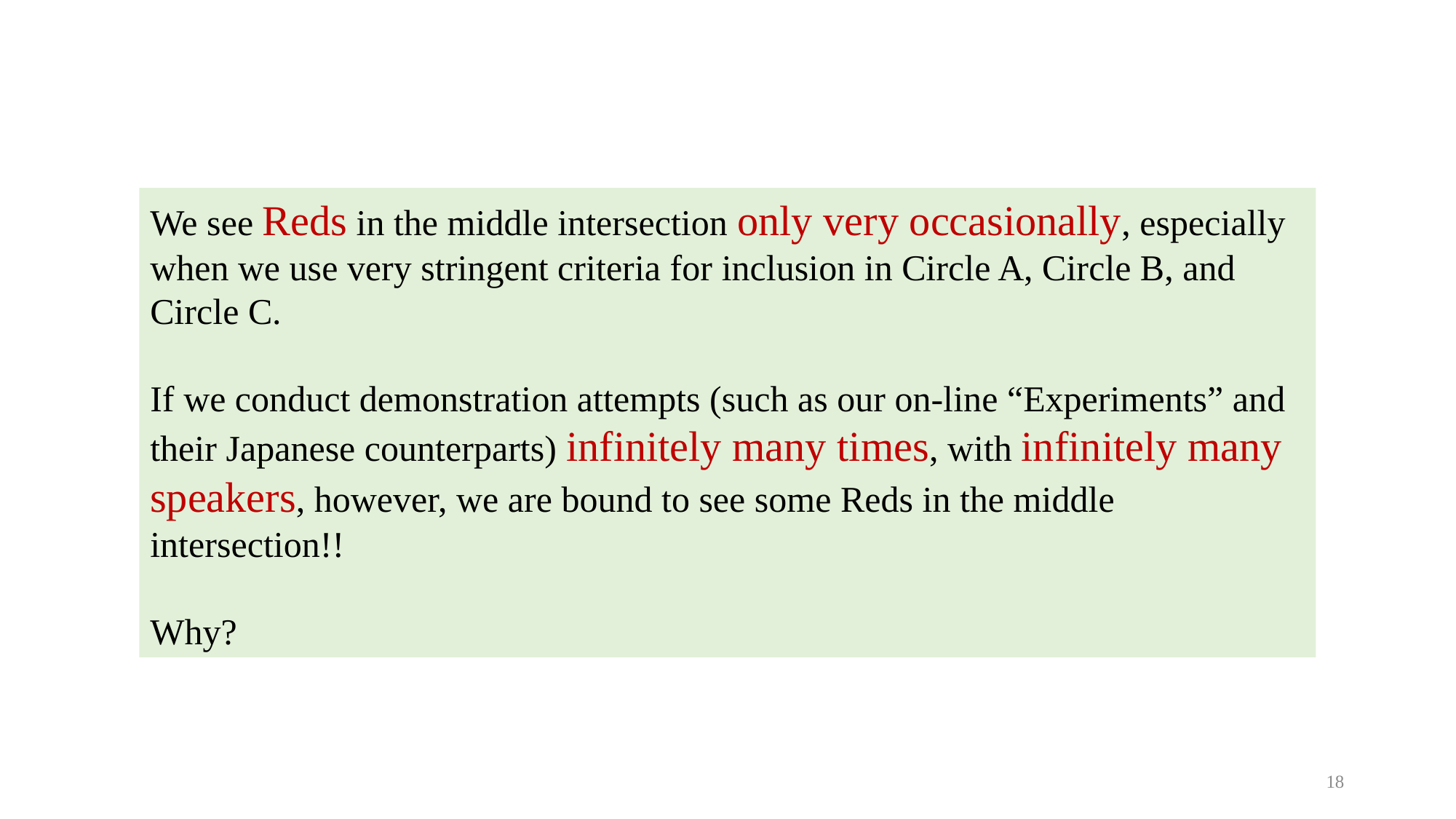

We see Reds in the middle intersection only very occasionally, especially when we use very stringent criteria for inclusion in Circle A, Circle B, and Circle C.

If we conduct demonstration attempts (such as our on-line “Experiments” and their Japanese counterparts) infinitely many times, with infinitely many speakers, however, we are bound to see some Reds in the middle intersection!!

Why?
18